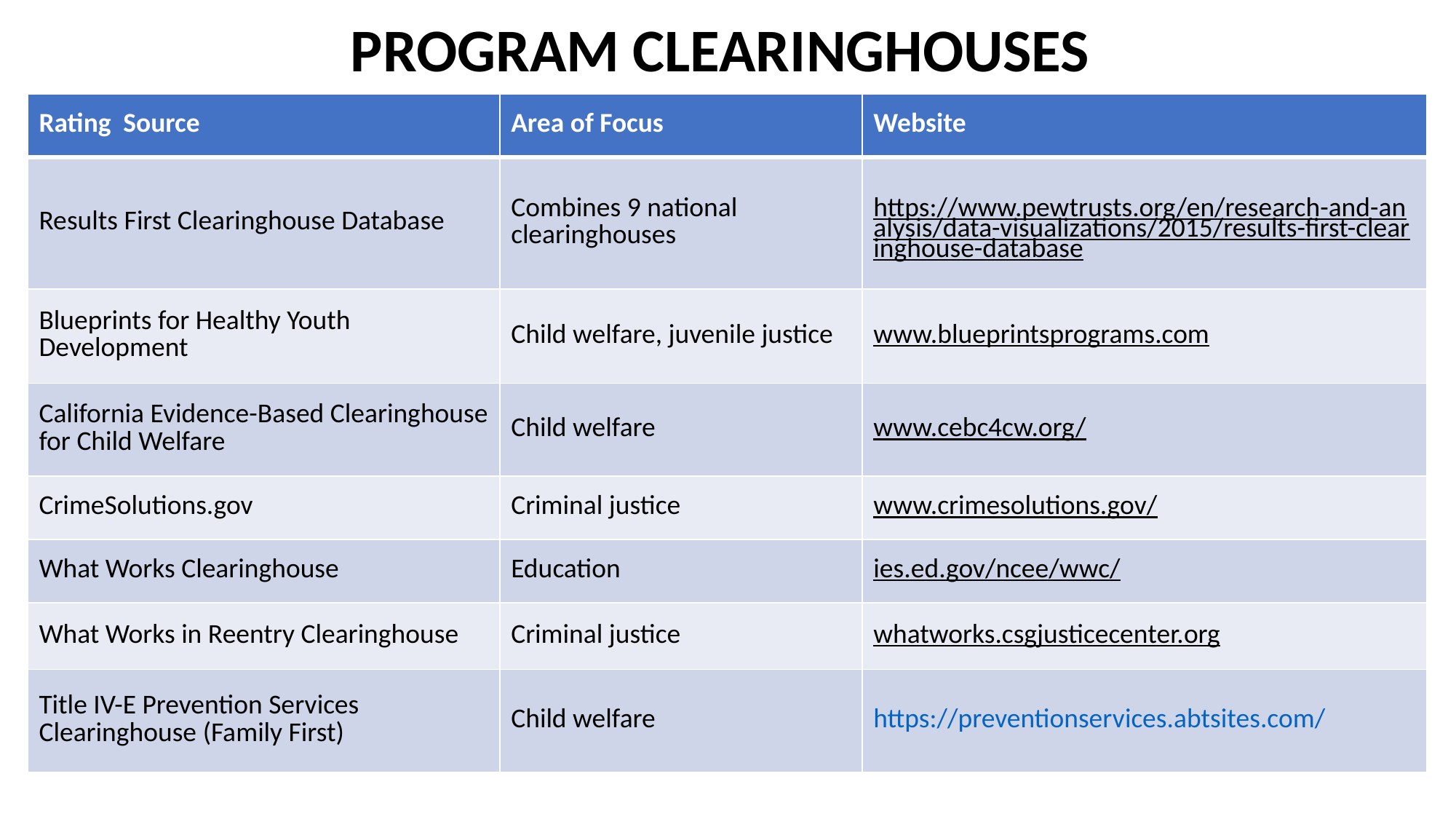

PROGRAM CLEARINGHOUSES
| Rating  Source​ | Area of Focus​ | Website​ |
| --- | --- | --- |
| Results First Clearinghouse Database | Combines 9 national clearinghouses | https://www.pewtrusts.org/en/research-and-analysis/data-visualizations/2015/results-first-clearinghouse-database |
| Blueprints for Healthy Youth Development​ | Child welfare, juvenile justice​ | www.blueprintsprograms.com​ |
| California Evidence-Based Clearinghouse for Child Welfare​ | Child welfare​ | www.cebc4cw.org/​ |
| CrimeSolutions.gov​ | Criminal justice​ | www.crimesolutions.gov/​ |
| What Works Clearinghouse ​ | Education​ | ies.ed.gov/ncee/wwc/​ |
| What Works in Reentry Clearinghouse​ | Criminal justice​ | whatworks.csgjusticecenter.org​ |
| ​Title IV-E Prevention Services Clearinghouse (Family First)​ | ​Child welfare​ | ​https://preventionservices.abtsites.com/ |